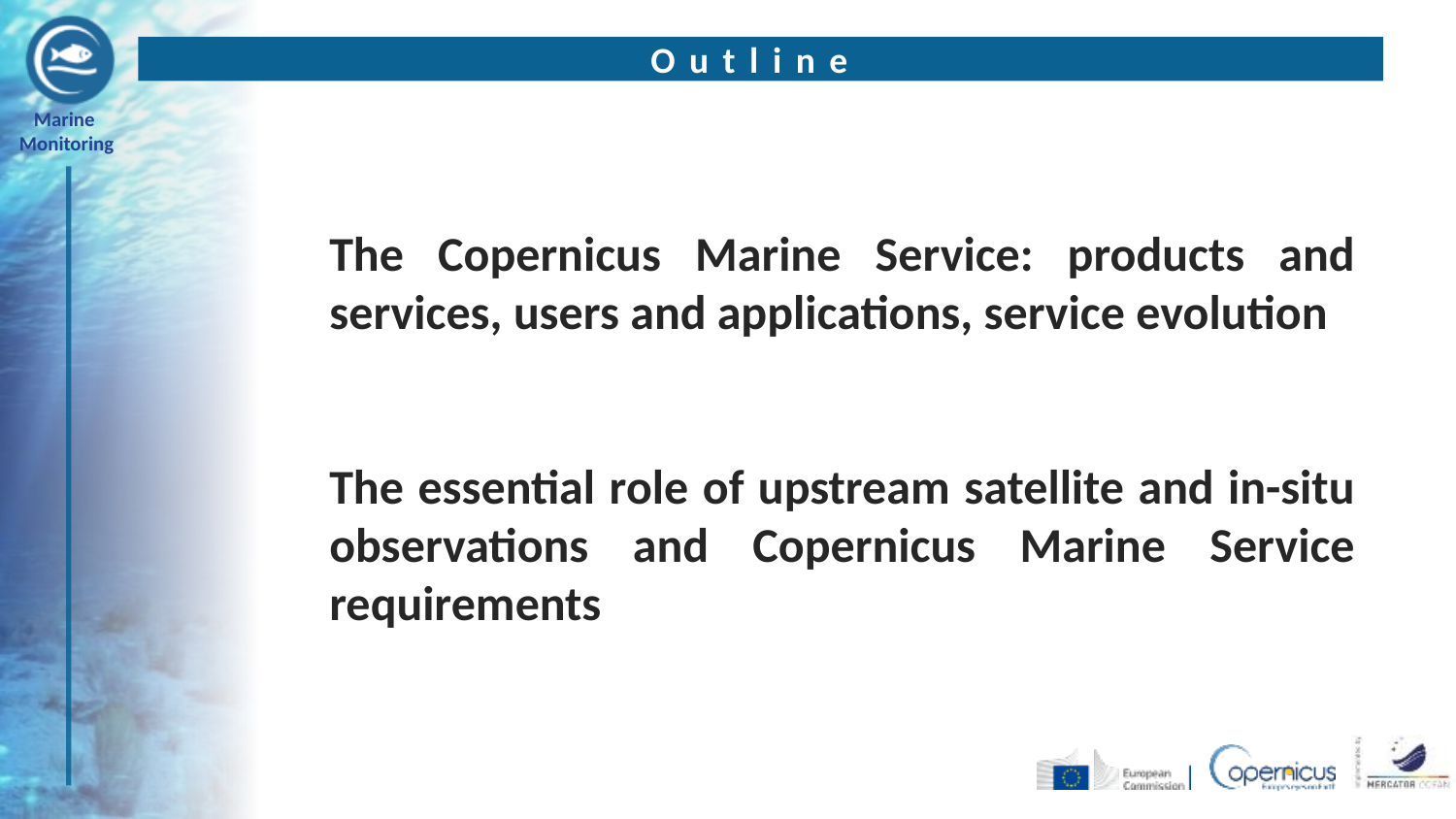

# Outline

The Copernicus Marine Service: products and services, users and applications, service evolution

The essential role of upstream satellite and in-situ observations and Copernicus Marine Service requirements